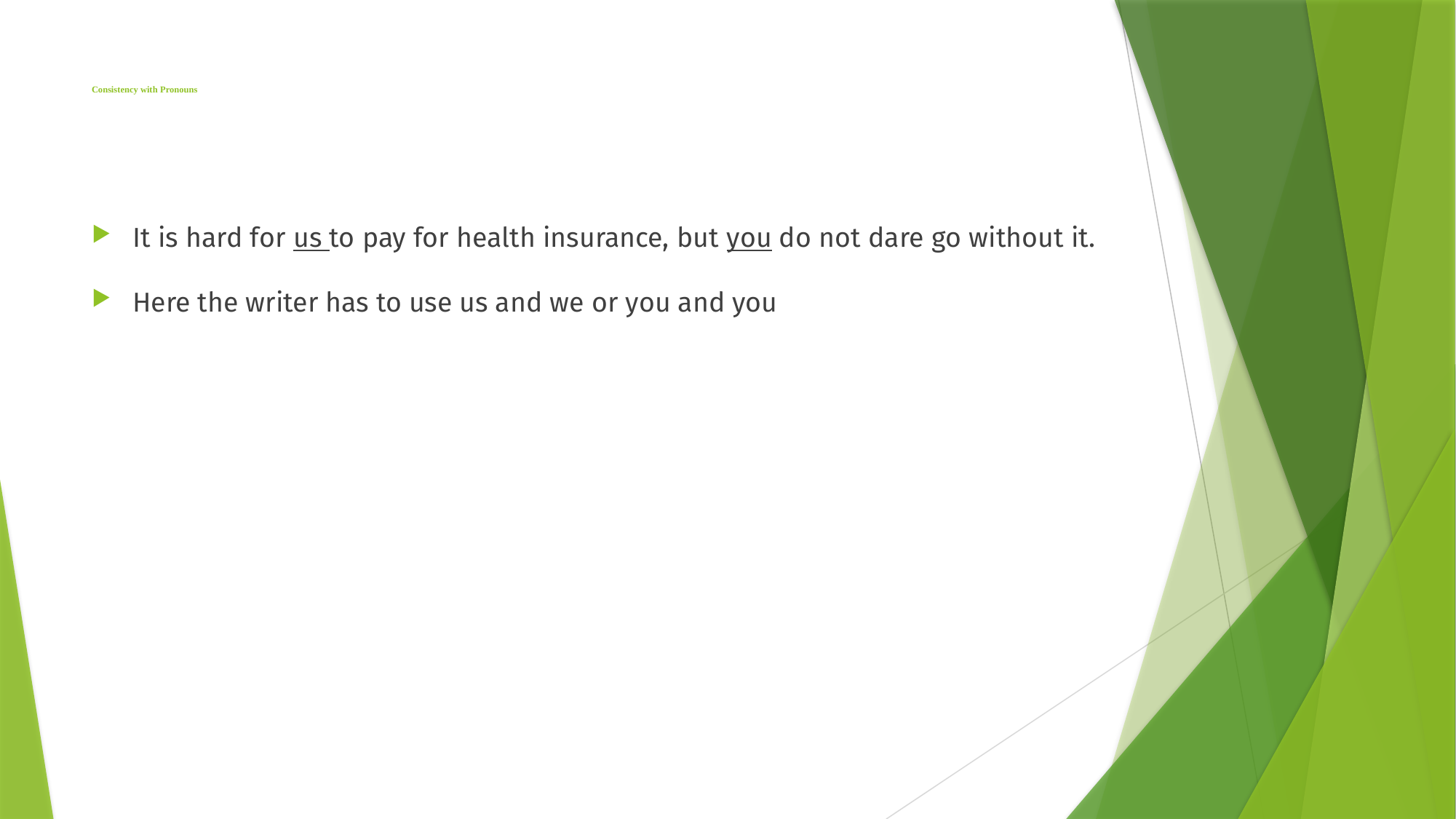

# Consistency with Pronouns

It is hard for us to pay for health insurance, but you do not dare go without it.
Here the writer has to use us and we or you and you